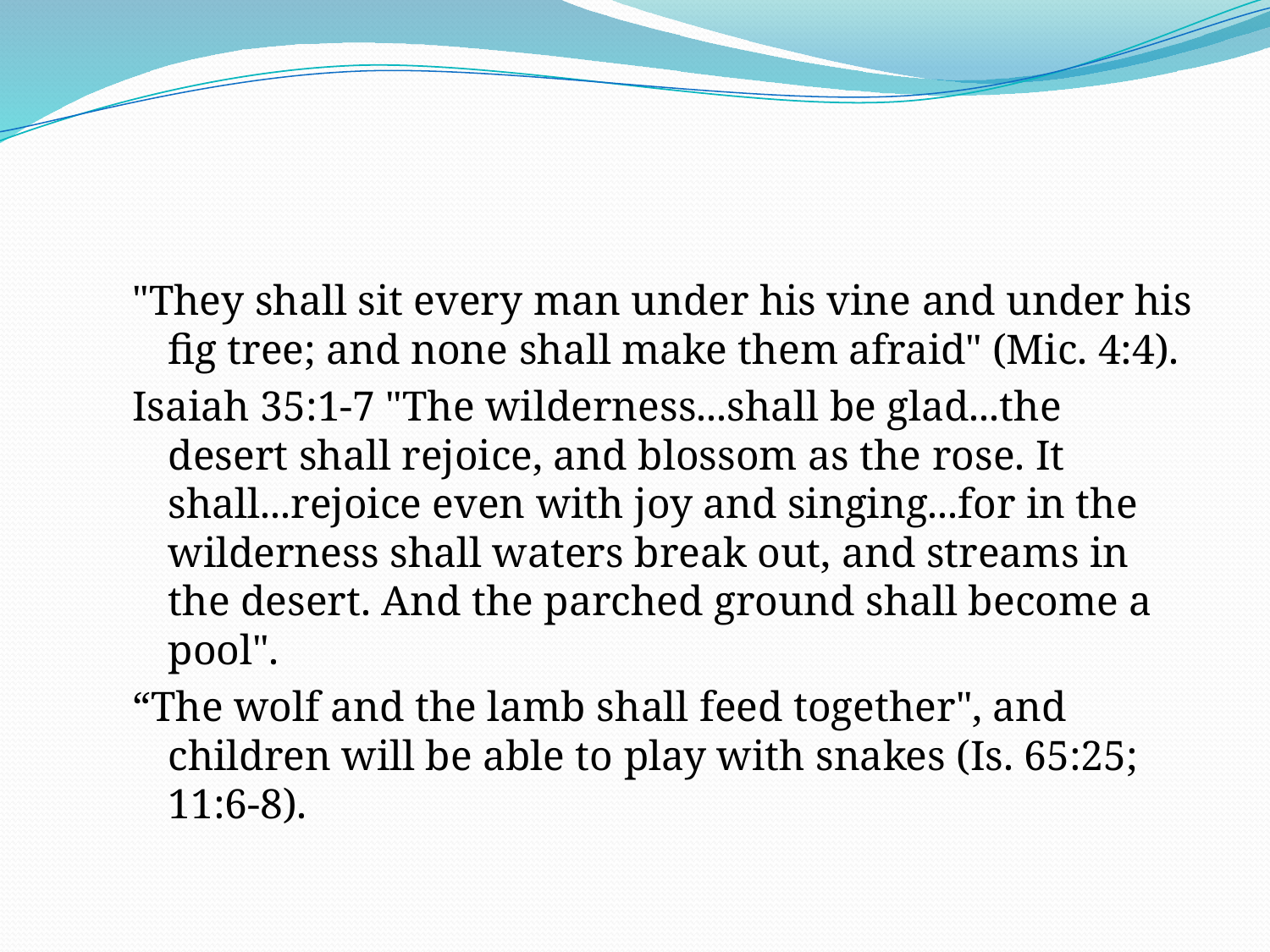

#
"They shall sit every man under his vine and under his fig tree; and none shall make them afraid" (Mic. 4:4).
Isaiah 35:1-7 "The wilderness...shall be glad...the desert shall rejoice, and blossom as the rose. It shall...rejoice even with joy and singing...for in the wilderness shall waters break out, and streams in the desert. And the parched ground shall become a pool".
“The wolf and the lamb shall feed together", and children will be able to play with snakes (Is. 65:25; 11:6-8).